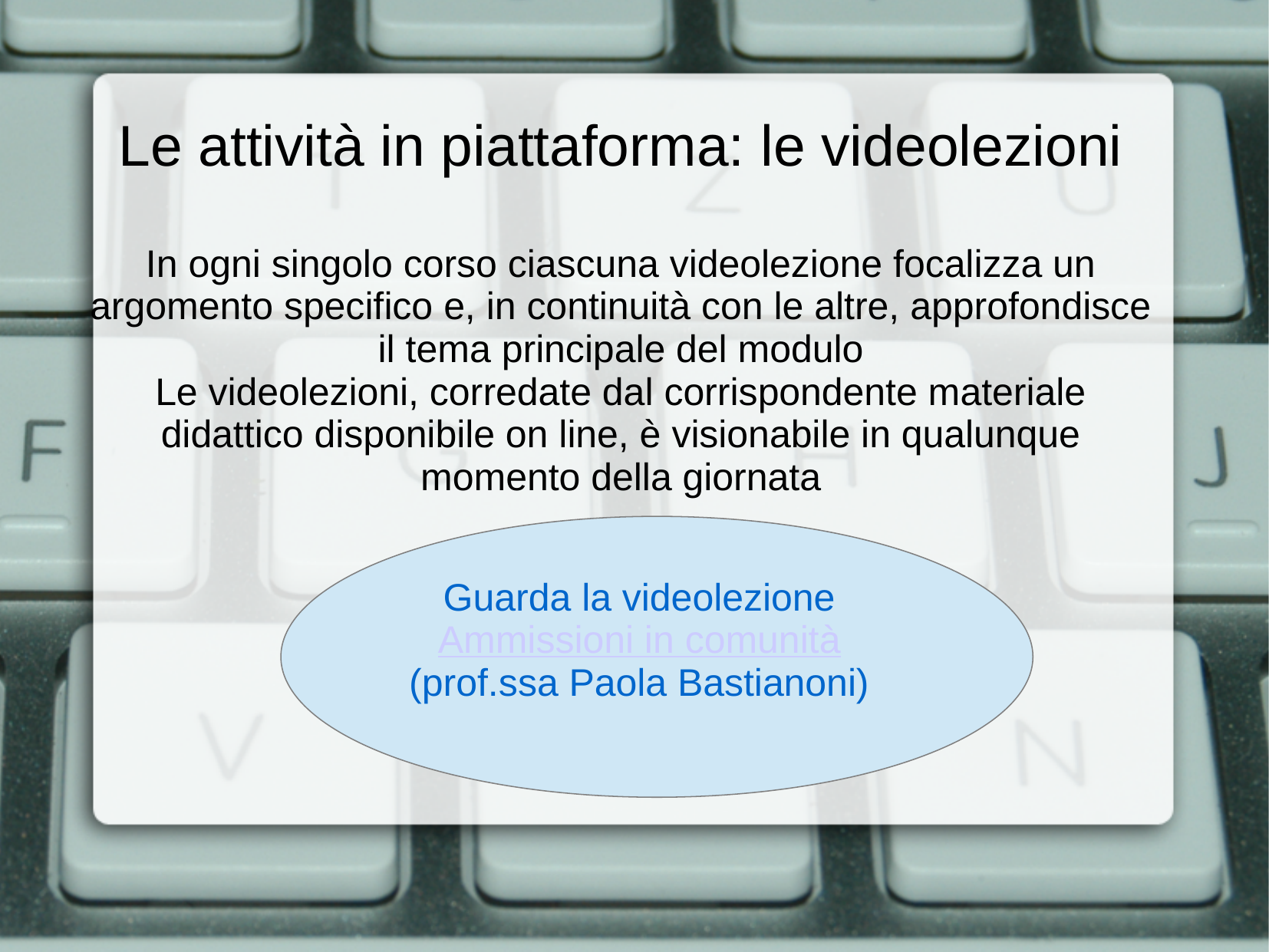

Le attività in piattaforma: le videolezioni

In ogni singolo corso ciascuna videolezione focalizza un argomento specifico e, in continuità con le altre, approfondisce il tema principale del modulo
Le videolezioni, corredate dal corrispondente materiale didattico disponibile on line, è visionabile in qualunque momento della giornata

Guarda la videolezione
Ammissioni in comunità
(prof.ssa Paola Bastianoni)